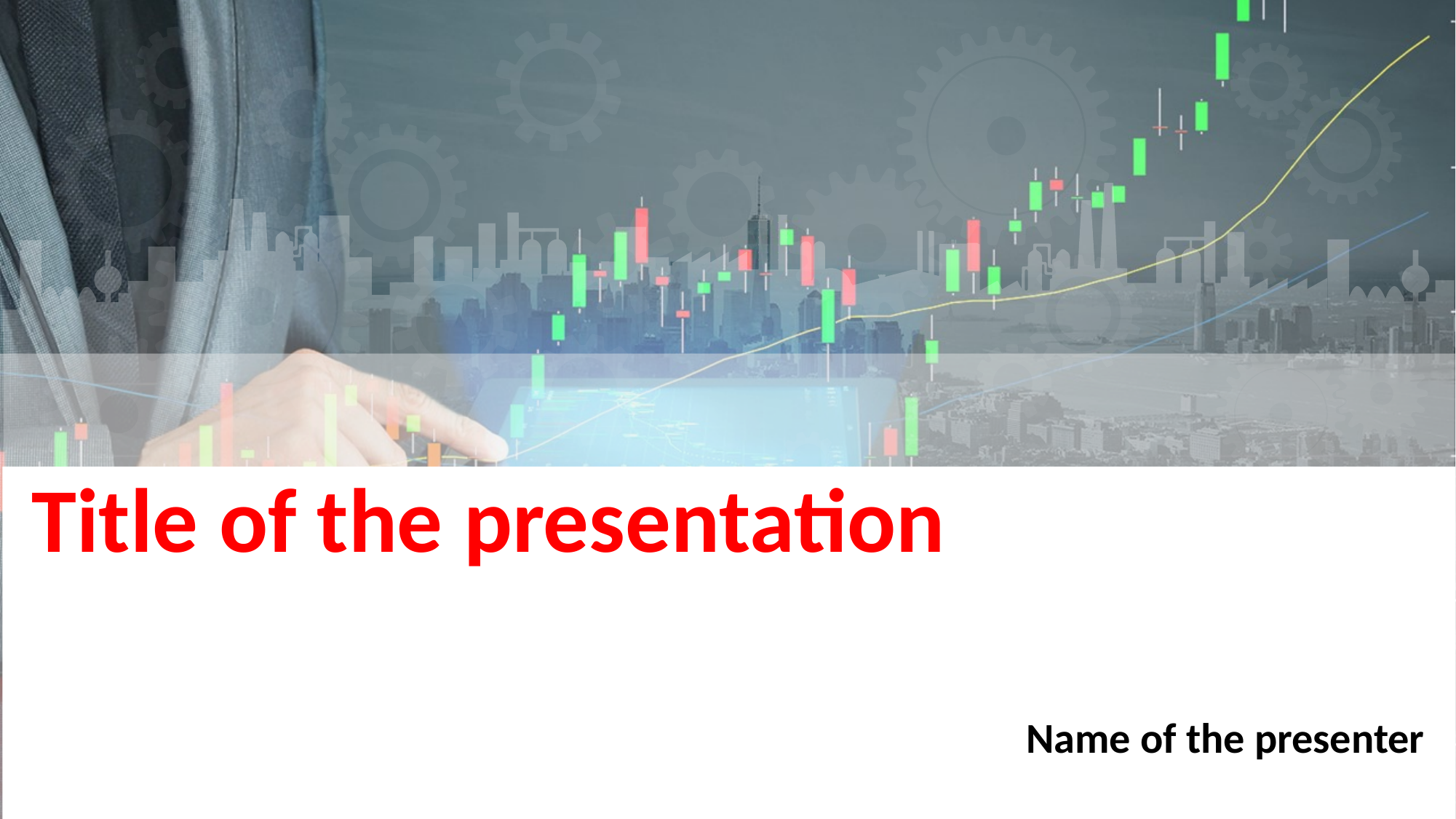

Title of the presentation
Name of the presenter